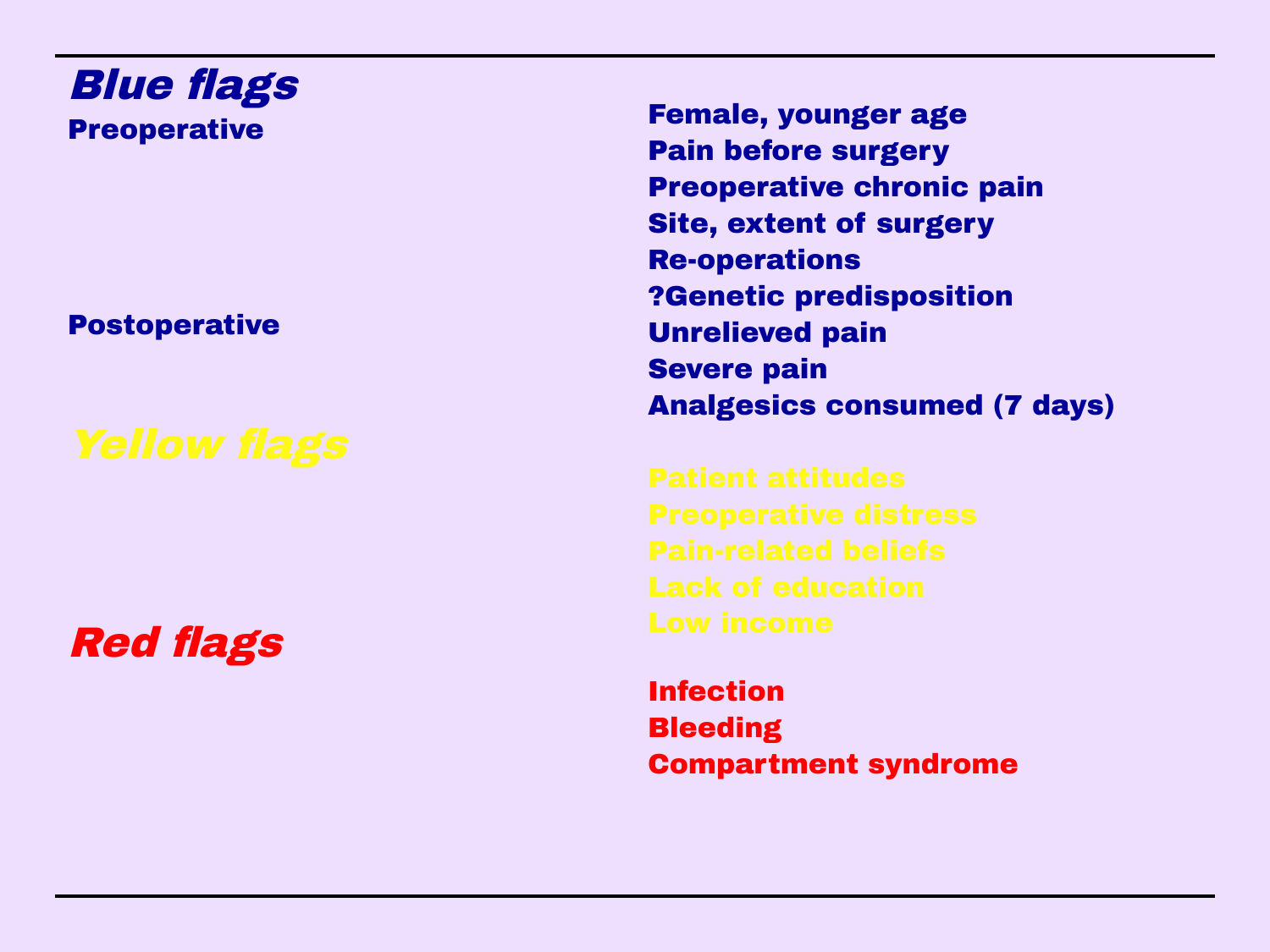

| Blue flags Preoperative Postoperative Yellow flags Red flags | Female, younger age Pain before surgery Preoperative chronic pain Site, extent of surgery Re-operations ?Genetic predisposition Unrelieved pain Severe pain Analgesics consumed (7 days) Patient attitudes Preoperative distress Pain-related beliefs Lack of education Low income Infection Bleeding Compartment syndrome |
| --- | --- |